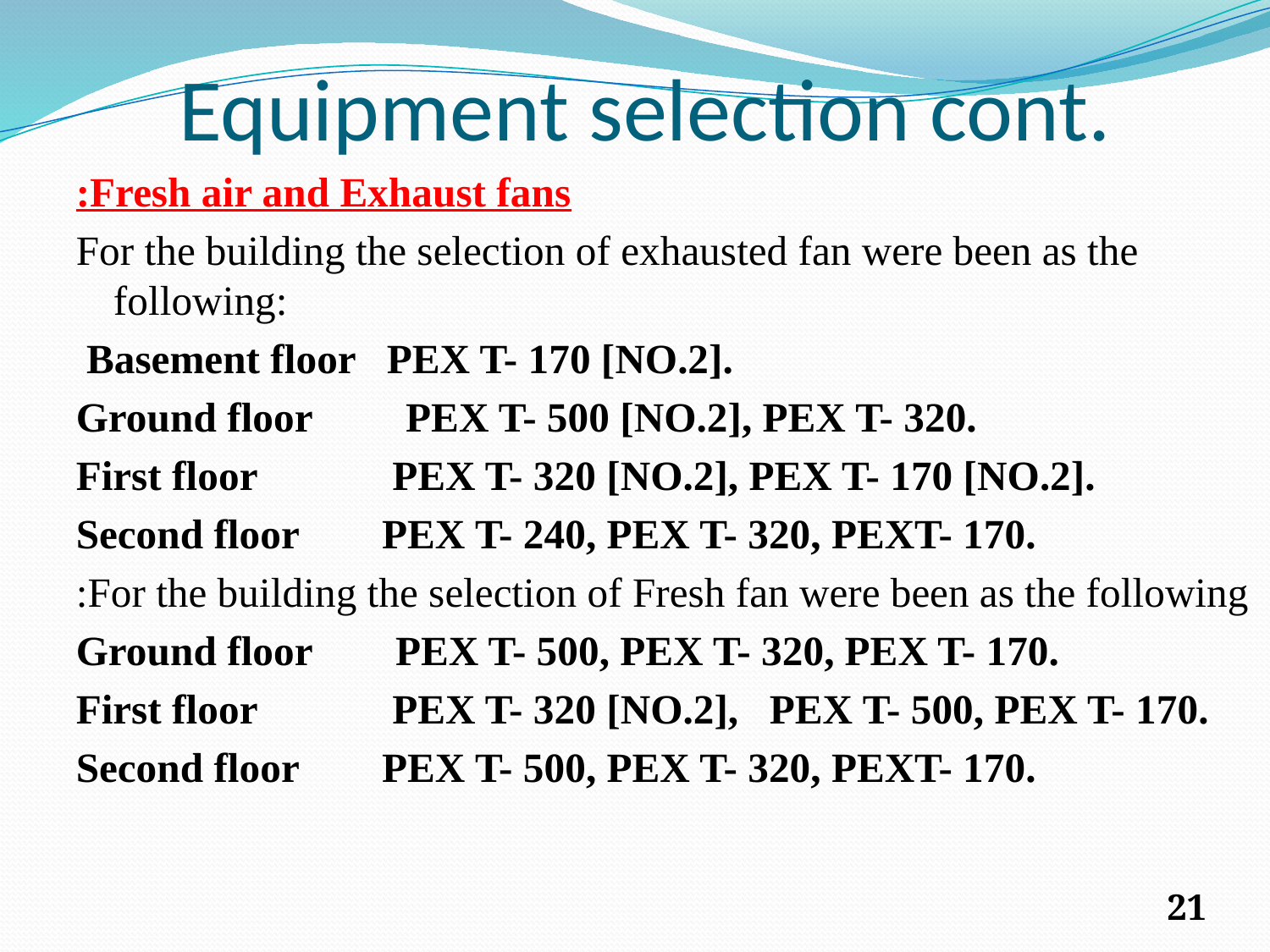

# Equipment selection cont.
Fresh air and Exhaust fans:
For the building the selection of exhausted fan were been as the following:
 Basement floor   PEX T- 170 [NO.2].
Ground floor         PEX T- 500 [NO.2], PEX T- 320.
First floor             PEX T- 320 [NO.2], PEX T- 170 [NO.2].
Second floor        PEX T- 240, PEX T- 320, PEXT- 170.
For the building the selection of Fresh fan were been as the following:
Ground floor        PEX T- 500, PEX T- 320, PEX T- 170.
First floor             PEX T- 320 [NO.2],   PEX T- 500, PEX T- 170.
Second floor        PEX T- 500, PEX T- 320, PEXT- 170.

21